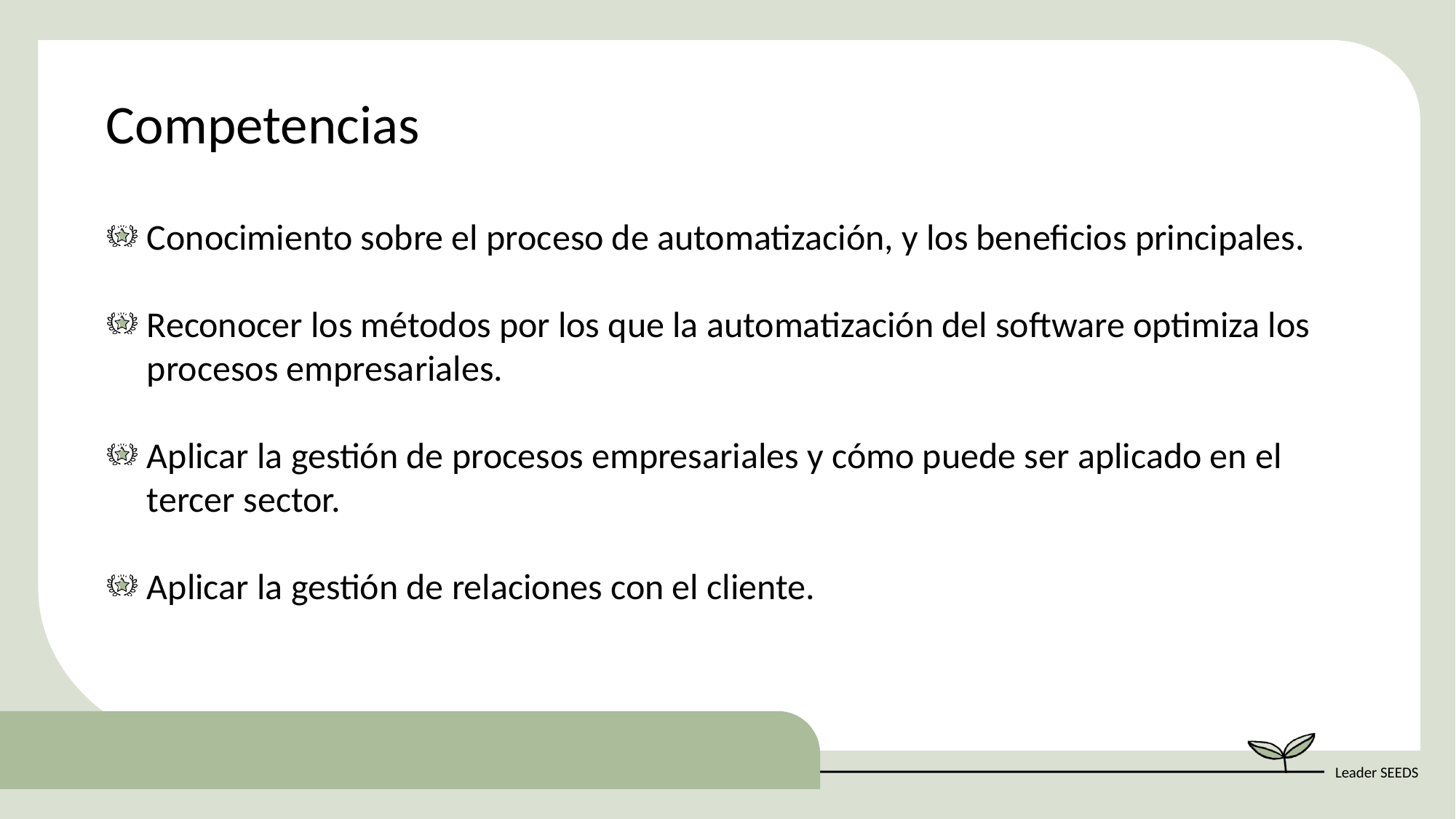

Competencias
Conocimiento sobre el proceso de automatización, y los beneficios principales.

Reconocer los métodos por los que la automatización del software optimiza los procesos empresariales.

Aplicar la gestión de procesos empresariales y cómo puede ser aplicado en el tercer sector.

Aplicar la gestión de relaciones con el cliente.